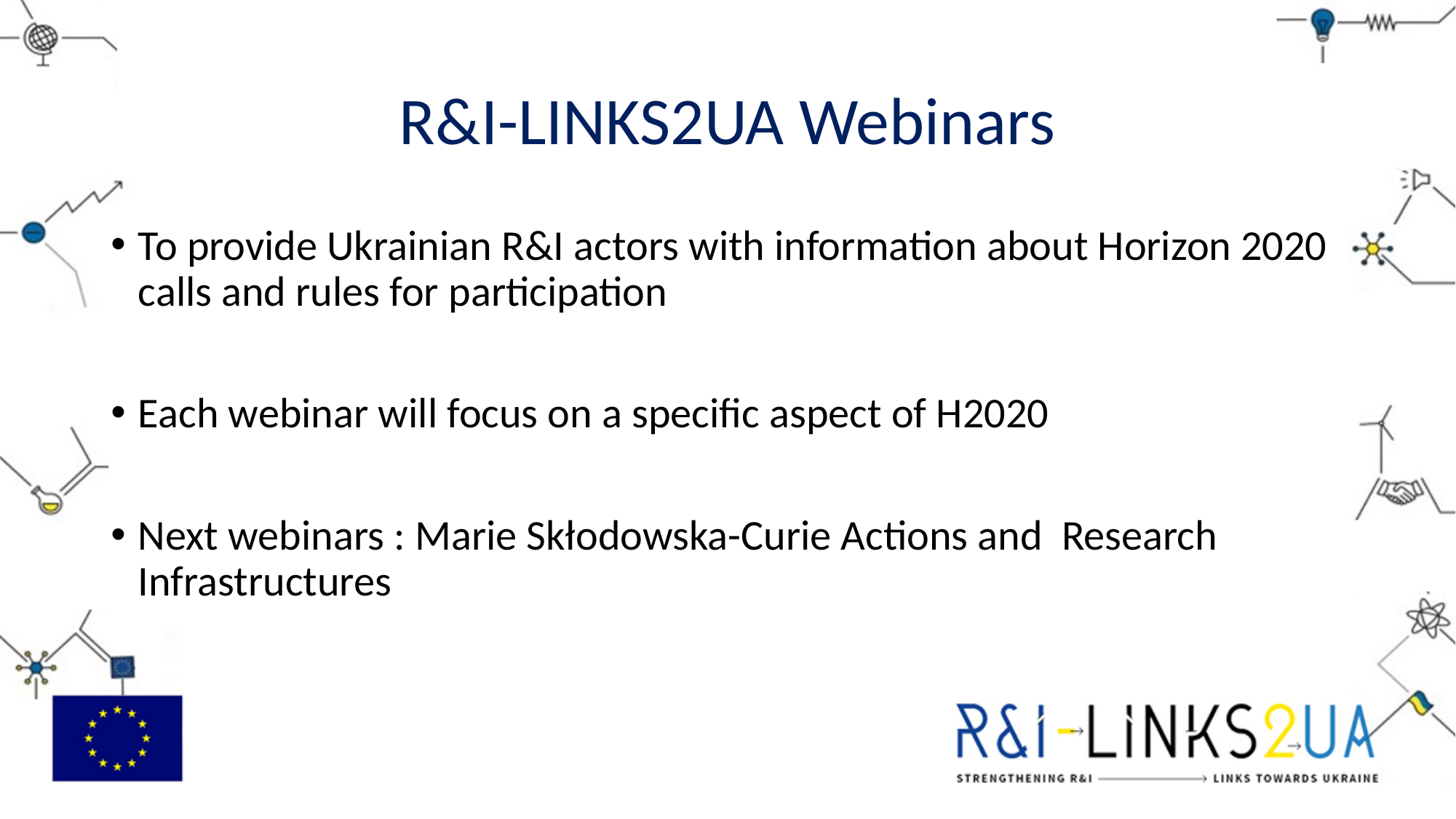

# R&I-LINKS2UA Webinars
To provide Ukrainian R&I actors with information about Horizon 2020 calls and rules for participation

Each webinar will focus on a specific aspect of H2020

Next webinars : Marie Skłodowska-Curie Actions and  Research Infrastructures